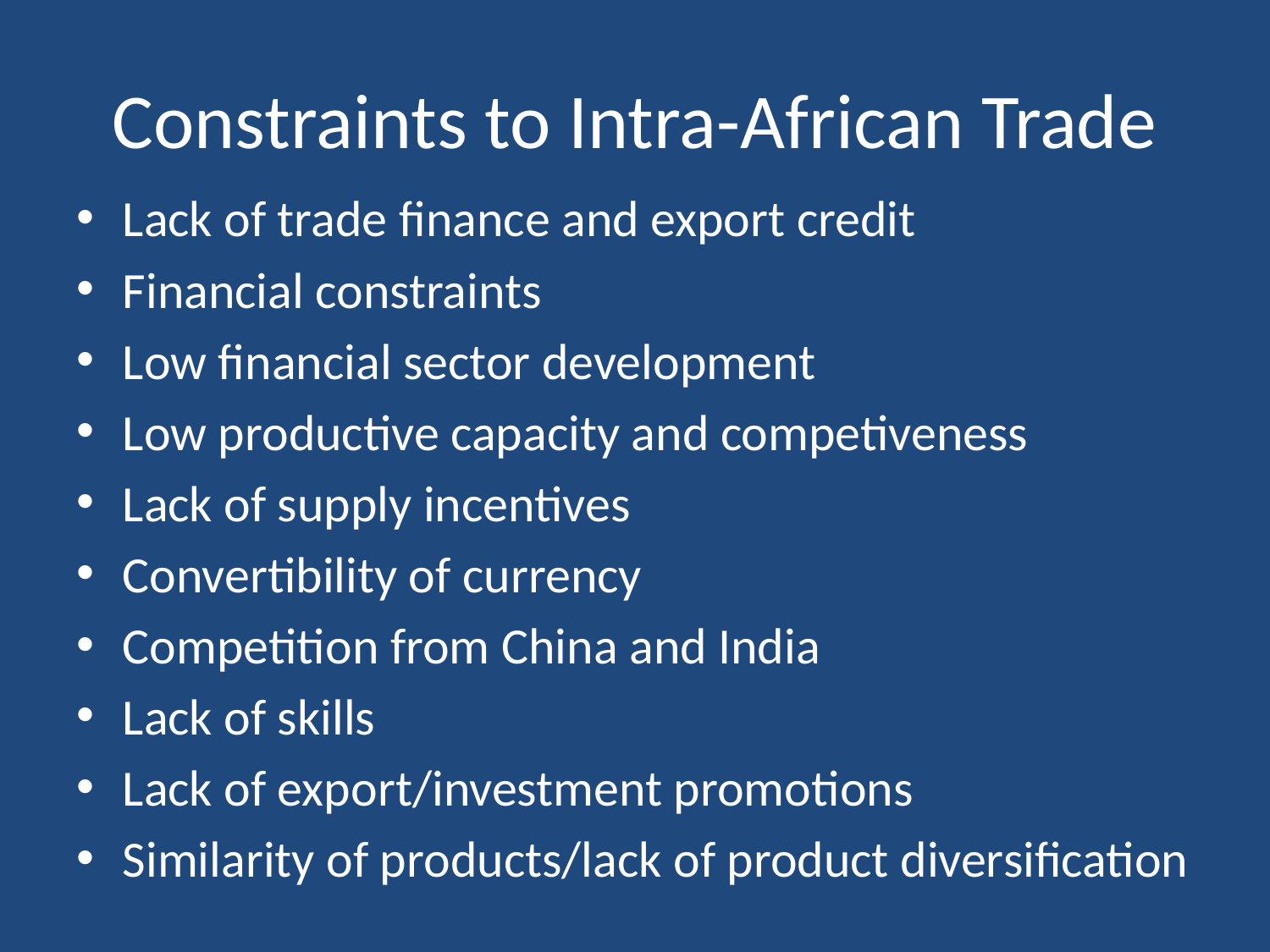

# Constraints to Intra-African Trade
Lack of trade finance and export credit
Financial constraints
Low financial sector development
Low productive capacity and competiveness
Lack of supply incentives
Convertibility of currency
Competition from China and India
Lack of skills
Lack of export/investment promotions
Similarity of products/lack of product diversification